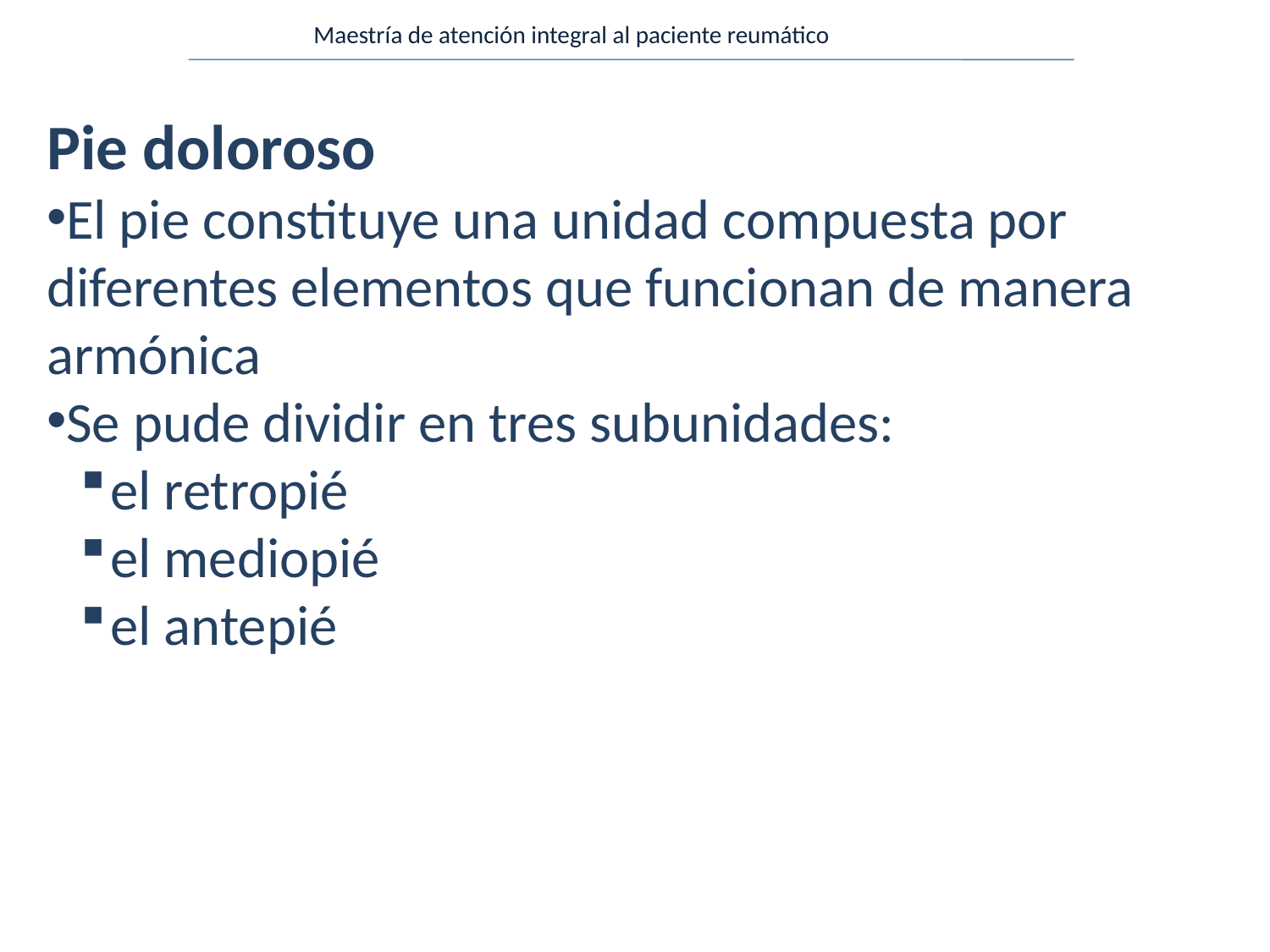

Maestría de atención integral al paciente reumático
Pie doloroso
El pie constituye una unidad compuesta por diferentes elementos que funcionan de manera armónica
Se pude dividir en tres subunidades:
el retropié
el mediopié
el antepié